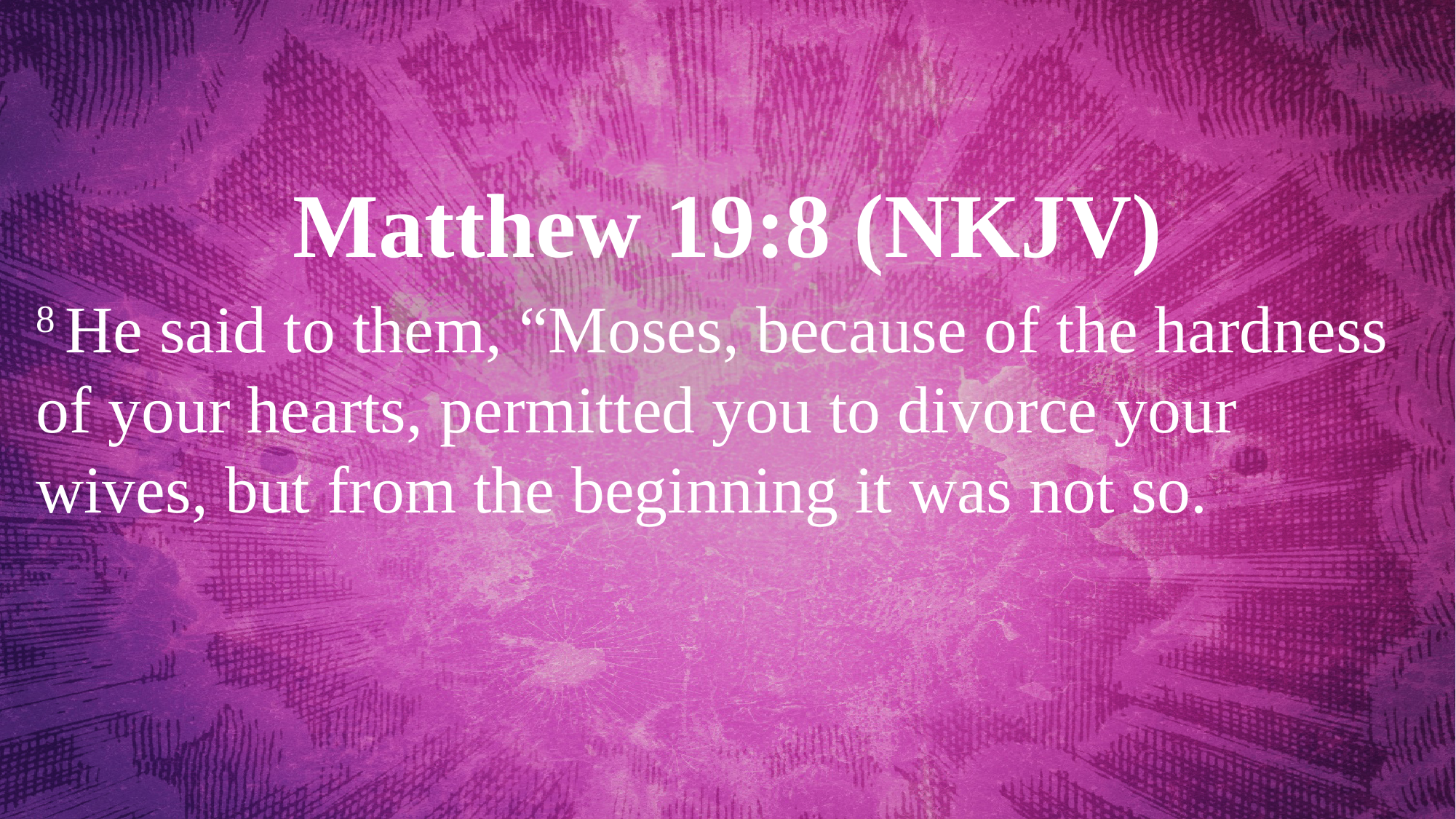

Matthew 19:8 (NKJV)
8 He said to them, “Moses, because of the hardness of your hearts, permitted you to divorce your wives, but from the beginning it was not so.